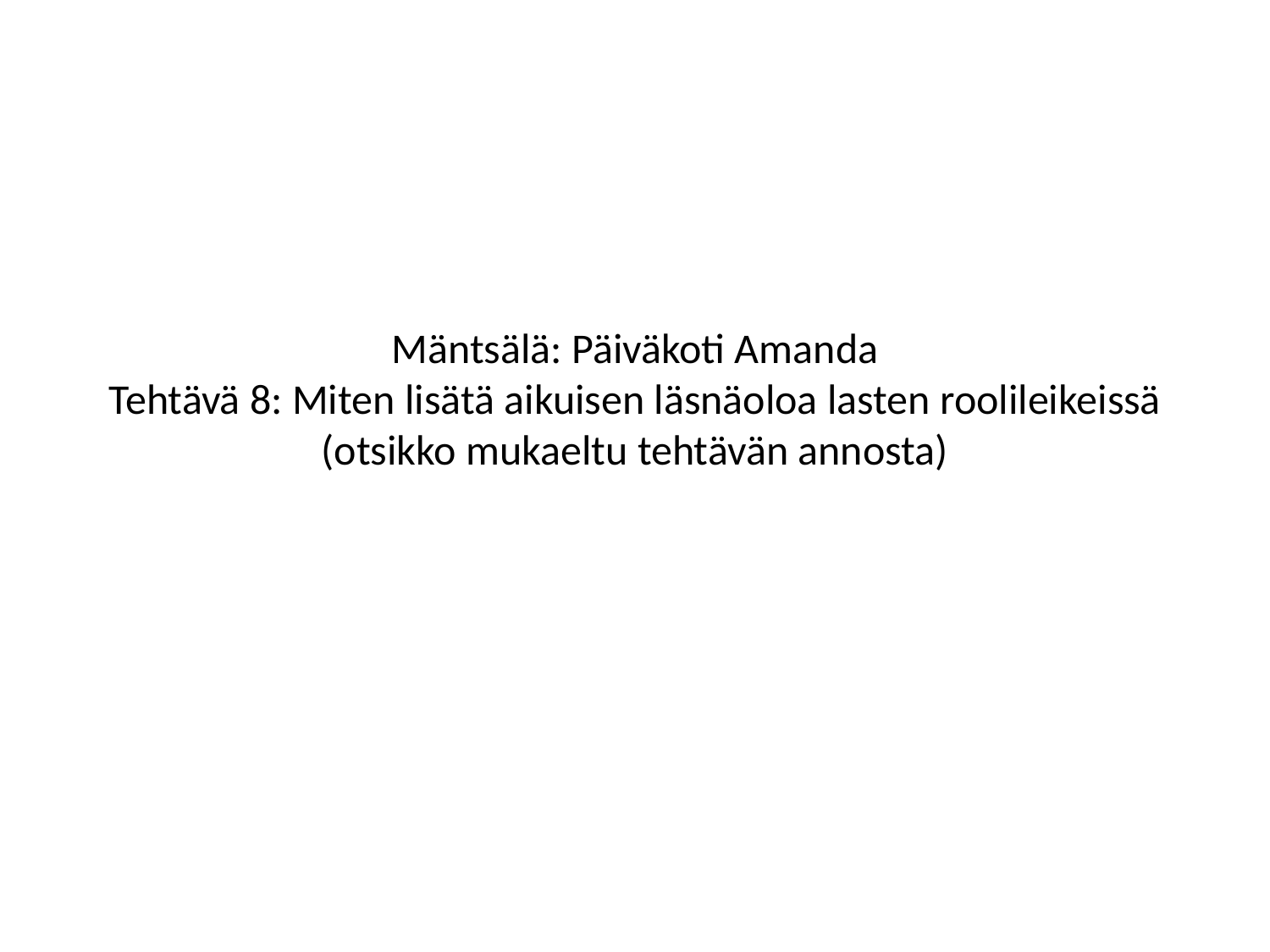

# Mäntsälä: Päiväkoti Amanda Tehtävä 8: Miten lisätä aikuisen läsnäoloa lasten roolileikeissä (otsikko mukaeltu tehtävän annosta)